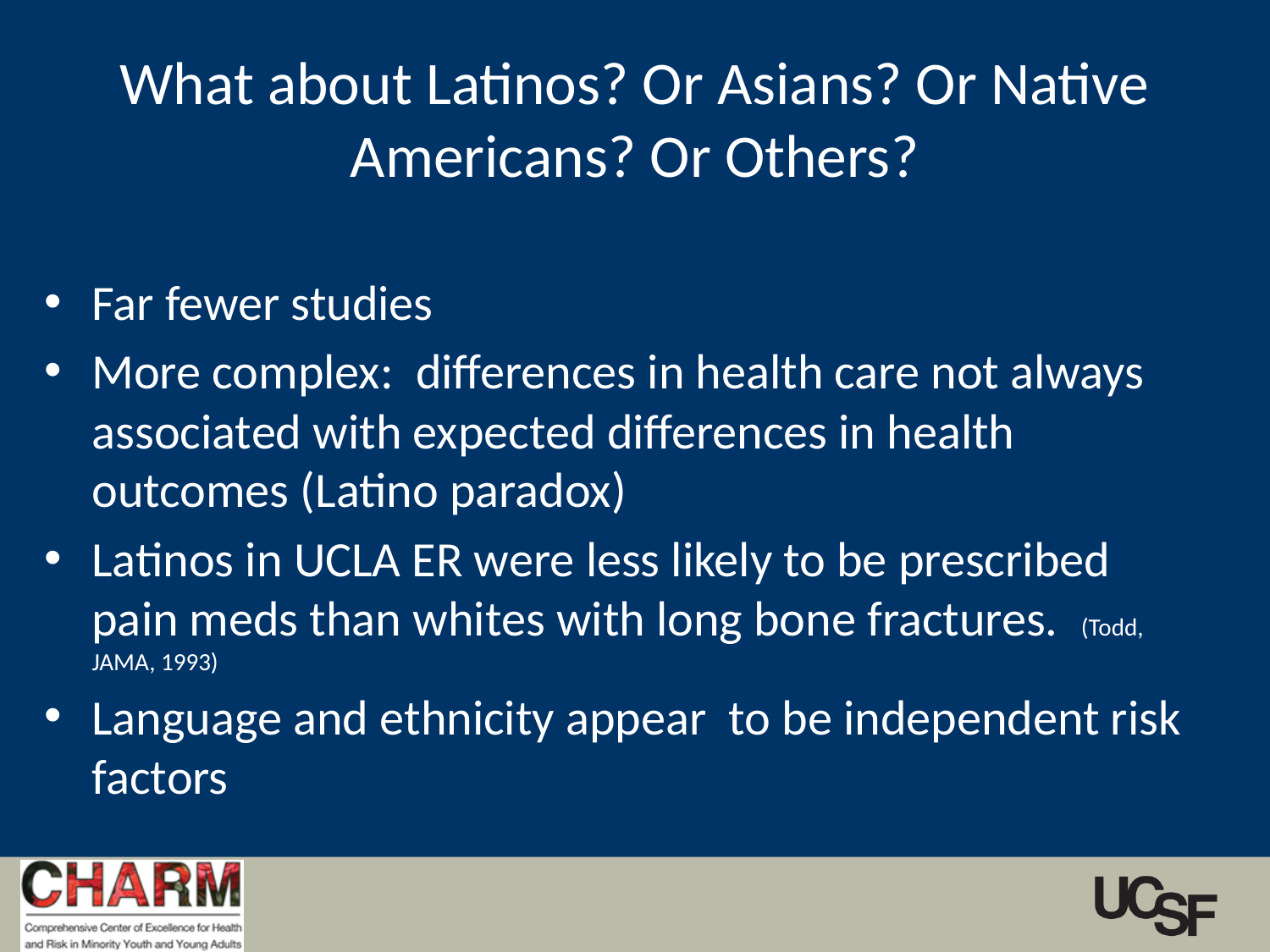

# What about Latinos? Or Asians? Or Native Americans? Or Others?
Far fewer studies
More complex:  differences in health care not always associated with expected differences in health outcomes (Latino paradox)
Latinos in UCLA ER were less likely to be prescribed pain meds than whites with long bone fractures.  (Todd, JAMA, 1993)
Language and ethnicity appear  to be independent risk factors